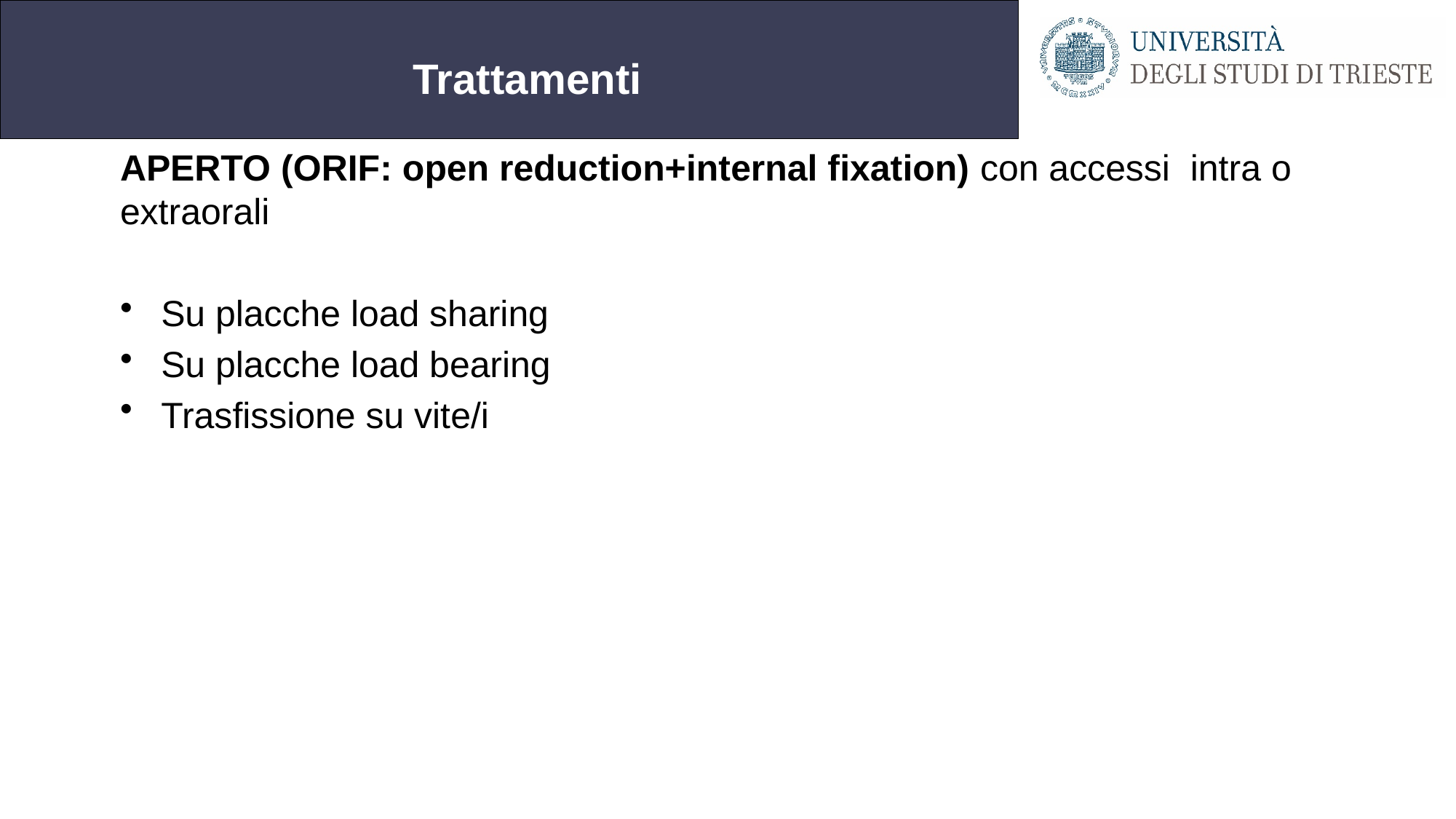

# Trattamenti
APERTO (ORIF: open reduction+internal fixation) con accessi  intra o extraorali

Su placche load sharing
Su placche load bearing
Trasfissione su vite/i